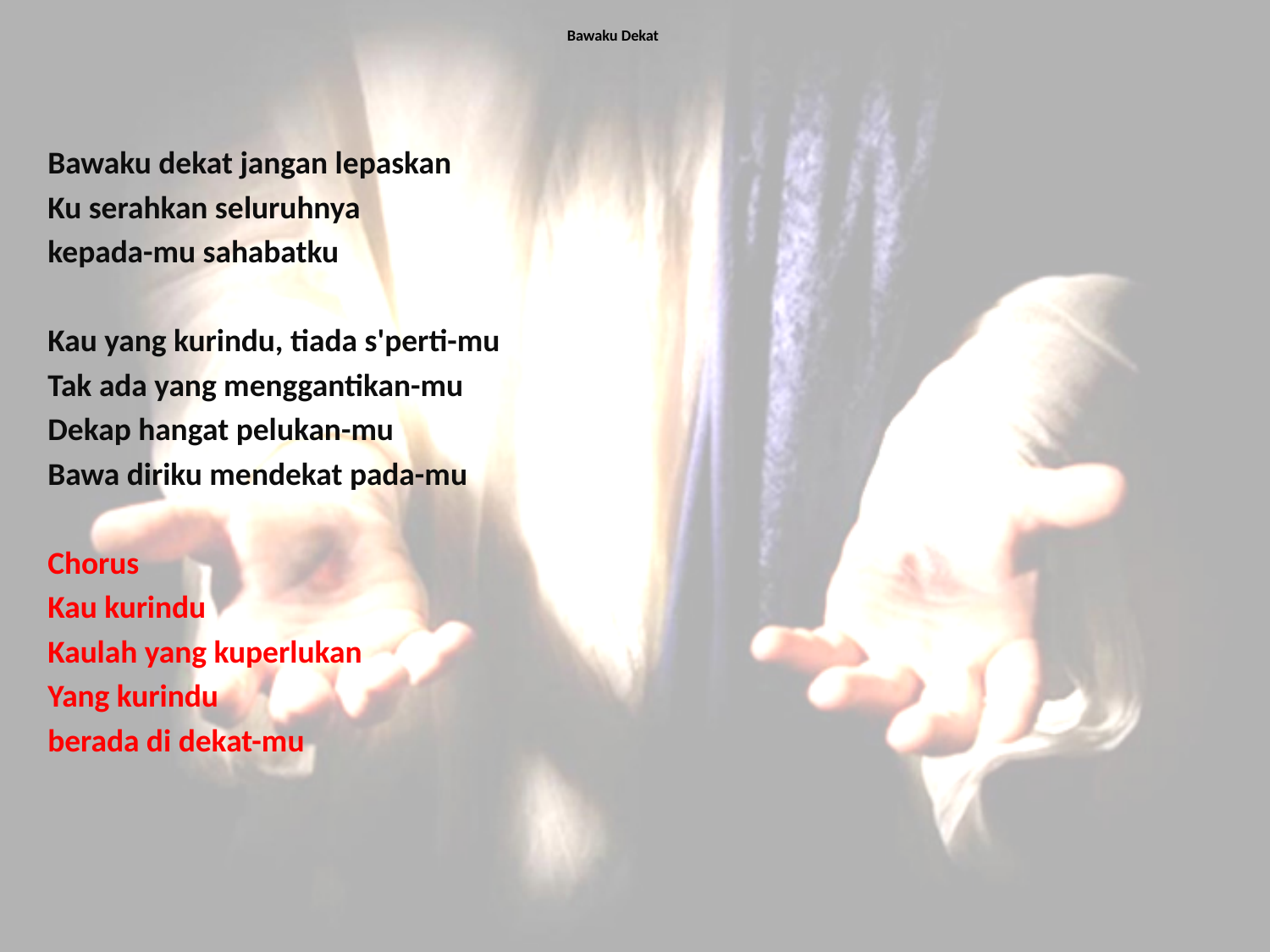

# Bawaku Dekat
Bawaku dekat jangan lepaskan
Ku serahkan seluruhnya
kepada-mu sahabatku

Kau yang kurindu, tiada s'perti-mu
Tak ada yang menggantikan-mu
Dekap hangat pelukan-mu
Bawa diriku mendekat pada-mu

Chorus
Kau kurindu
Kaulah yang kuperlukan
Yang kurindu
berada di dekat-mu